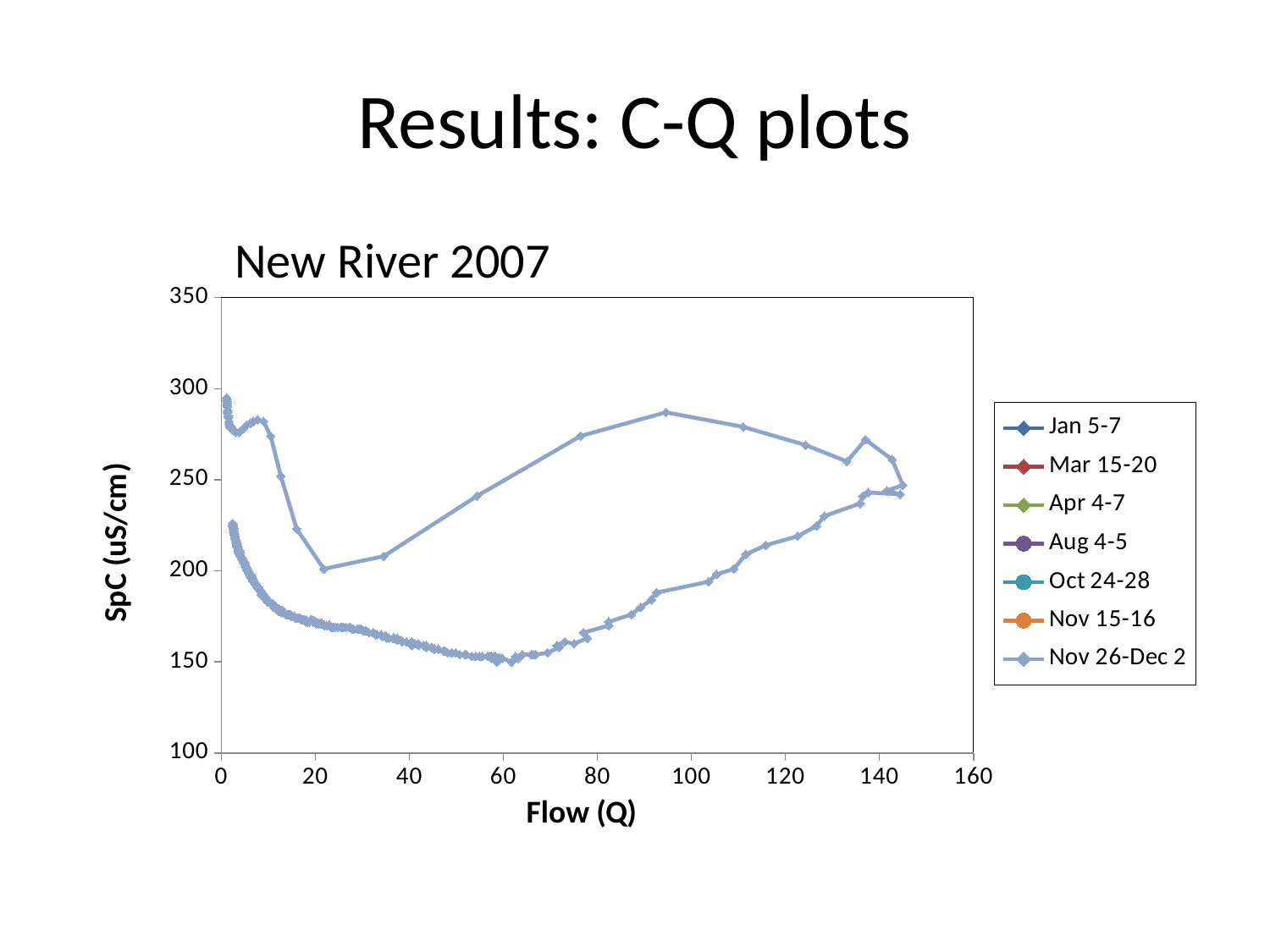

# Results: C-Q plots
New River 2007

### Chart

| Category |  |  |  |  |  |  |  |
|---|---|---|---|---|---|---|---|